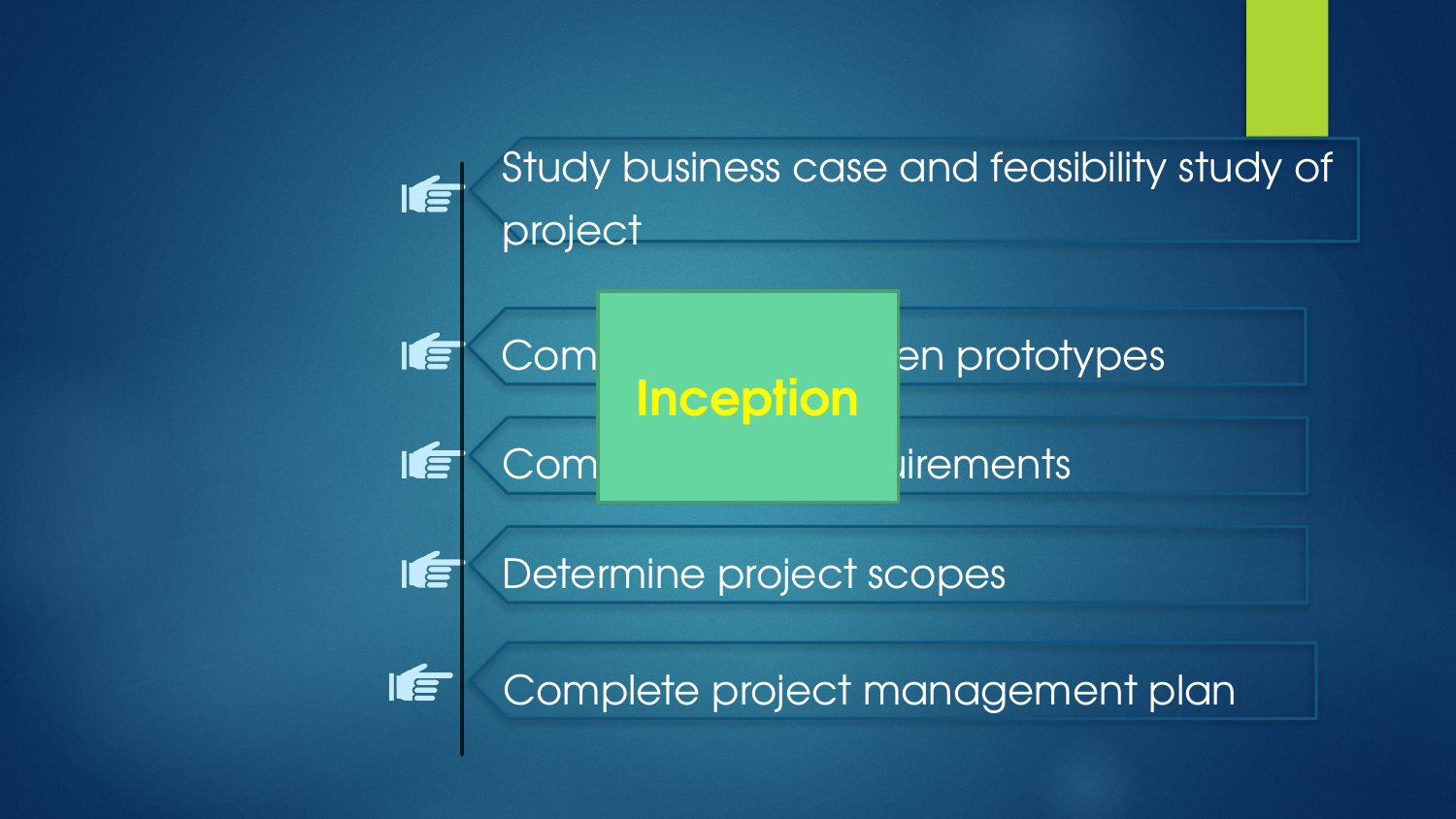

Study business case and feasibility study of project

Inception

Complete draft screen prototypes

Complete draft requirements

Determine project scopes

Complete project management plan